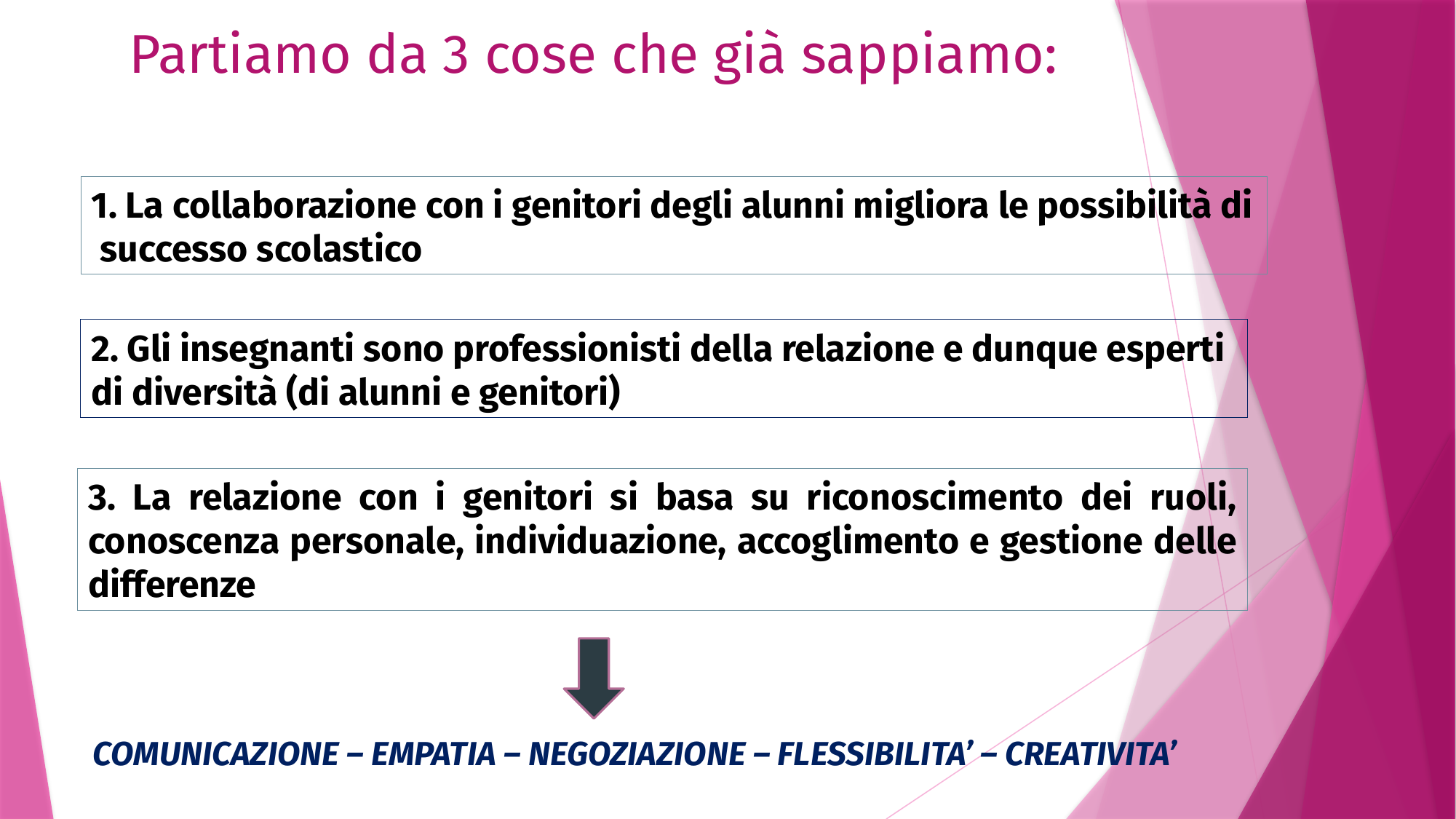

# Partiamo da 3 cose che già sappiamo:

1. La collaborazione con i genitori degli alunni migliora le possibilità di  successo scolastico
2. Gli insegnanti sono professionisti della relazione e dunque esperti di diversità (di alunni e genitori)
3. La relazione con i genitori si basa su riconoscimento dei ruoli, conoscenza personale, individuazione, accoglimento e gestione delle differenze

COMUNICAZIONE – EMPATIA – NEGOZIAZIONE – FLESSIBILITA’ – CREATIVITA’